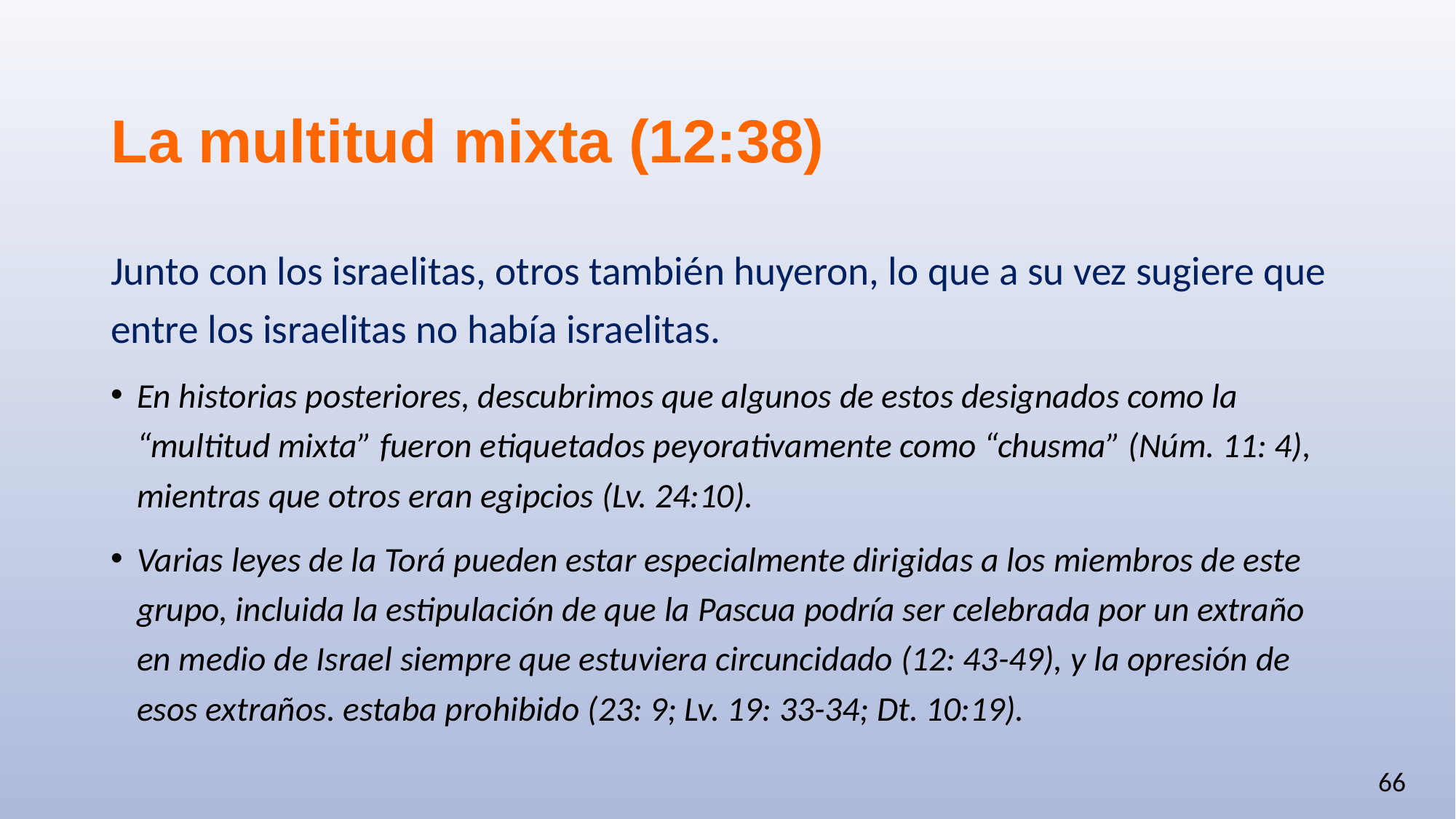

# La multitud mixta (12:38)
Junto con los israelitas, otros también huyeron, lo que a su vez sugiere que entre los israelitas no había israelitas.
En historias posteriores, descubrimos que algunos de estos designados como la “multitud mixta” fueron etiquetados peyorativamente como “chusma” (Núm. 11: 4), mientras que otros eran egipcios (Lv. 24:10).
Varias leyes de la Torá pueden estar especialmente dirigidas a los miembros de este grupo, incluida la estipulación de que la Pascua podría ser celebrada por un extraño en medio de Israel siempre que estuviera circuncidado (12: 43-49), y la opresión de esos extraños. estaba prohibido (23: 9; Lv. 19: 33-34; Dt. 10:19).
66